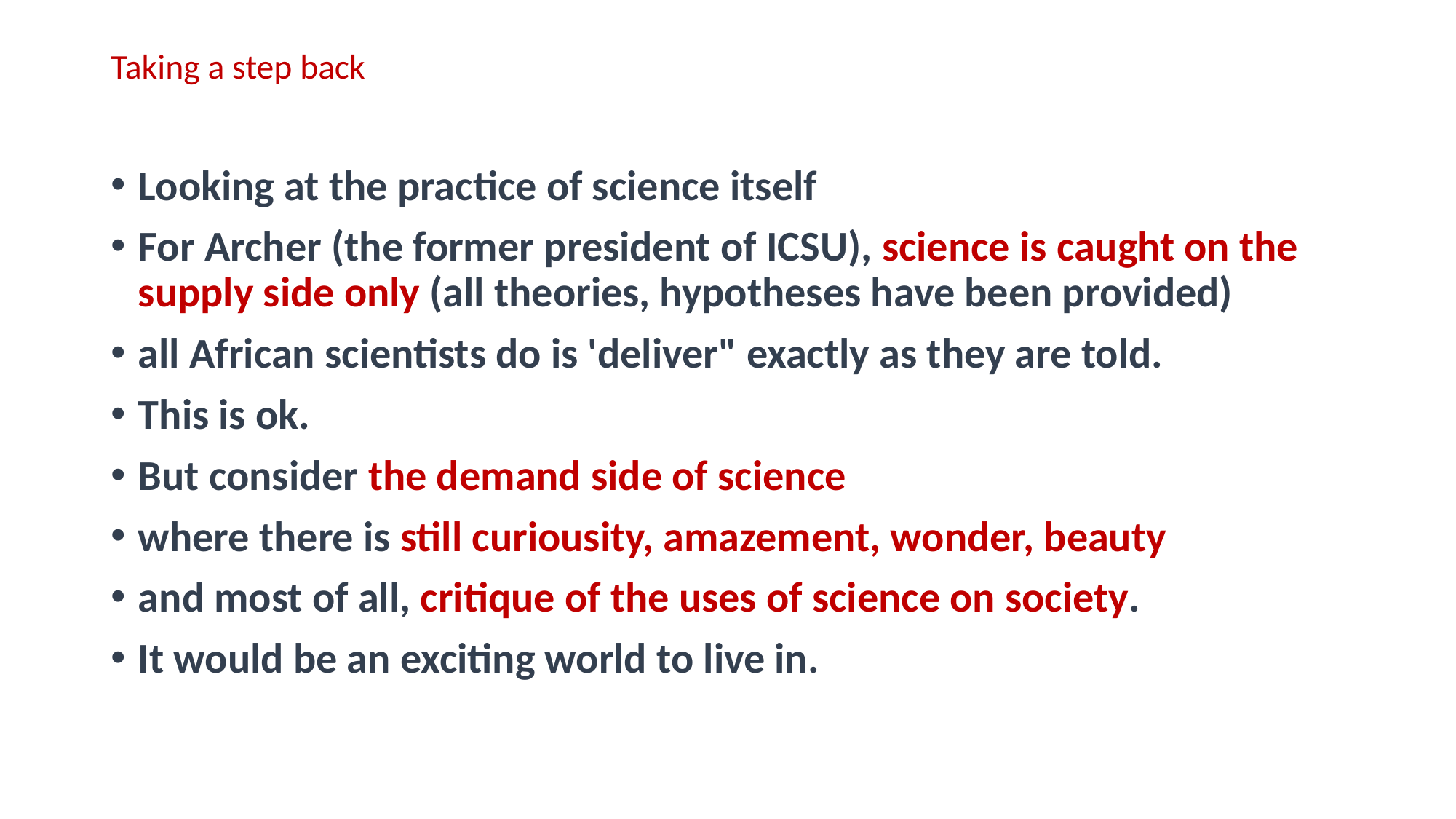

# Taking a step back

Looking at the practice of science itself
For Archer (the former president of ICSU), science is caught on the supply side only (all theories, hypotheses have been provided)
all African scientists do is 'deliver" exactly as they are told.
This is ok.
But consider the demand side of science
where there is still curiousity, amazement, wonder, beauty
and most of all, critique of the uses of science on society.
It would be an exciting world to live in.